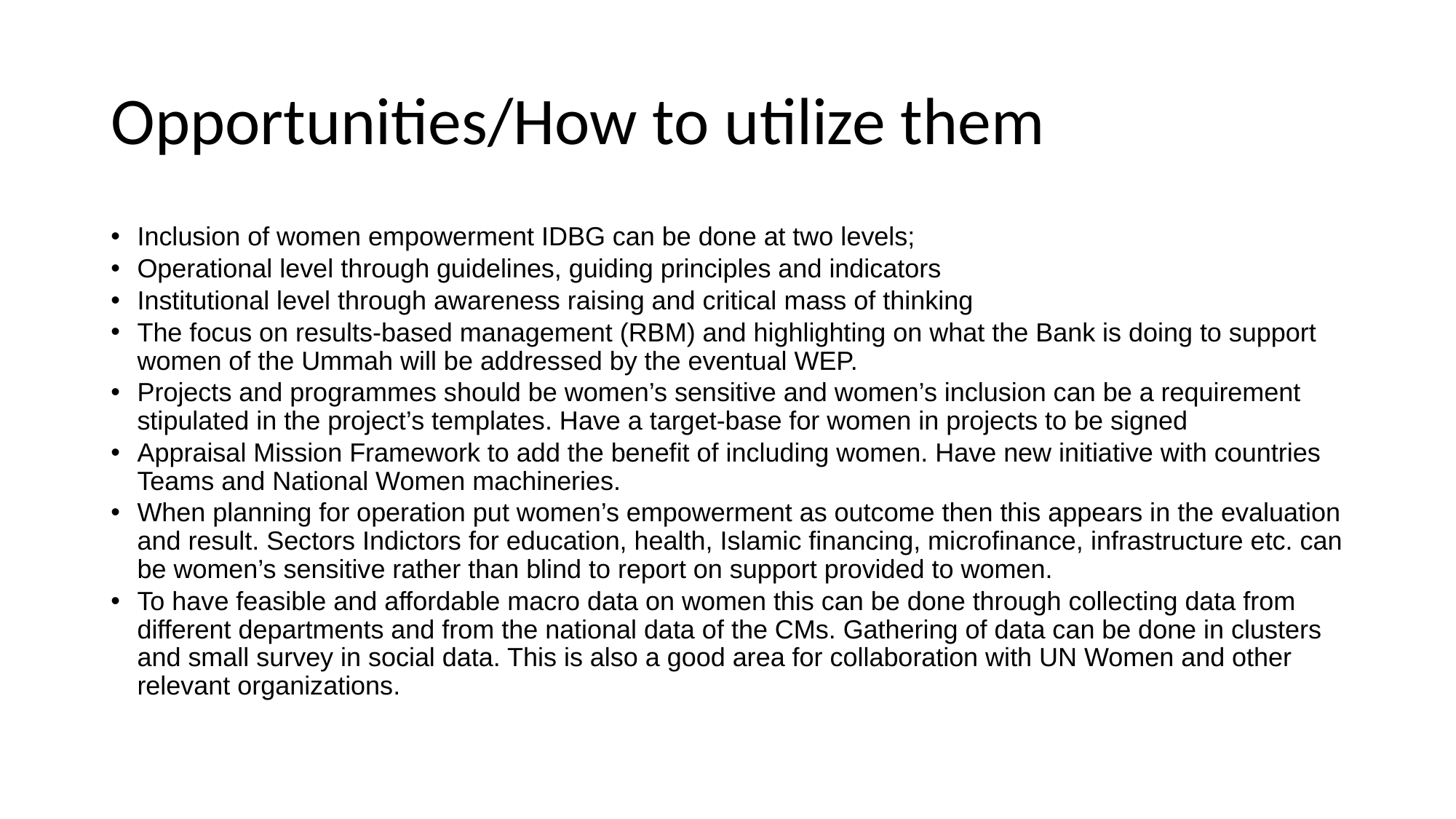

# Opportunities/How to utilize them
Inclusion of women empowerment IDBG can be done at two levels;
Operational level through guidelines, guiding principles and indicators
Institutional level through awareness raising and critical mass of thinking
The focus on results-based management (RBM) and highlighting on what the Bank is doing to support women of the Ummah will be addressed by the eventual WEP.
Projects and programmes should be women’s sensitive and women’s inclusion can be a requirement stipulated in the project’s templates. Have a target-base for women in projects to be signed
Appraisal Mission Framework to add the benefit of including women. Have new initiative with countries Teams and National Women machineries.
When planning for operation put women’s empowerment as outcome then this appears in the evaluation and result. Sectors Indictors for education, health, Islamic financing, microfinance, infrastructure etc. can be women’s sensitive rather than blind to report on support provided to women.
To have feasible and affordable macro data on women this can be done through collecting data from different departments and from the national data of the CMs. Gathering of data can be done in clusters and small survey in social data. This is also a good area for collaboration with UN Women and other relevant organizations.